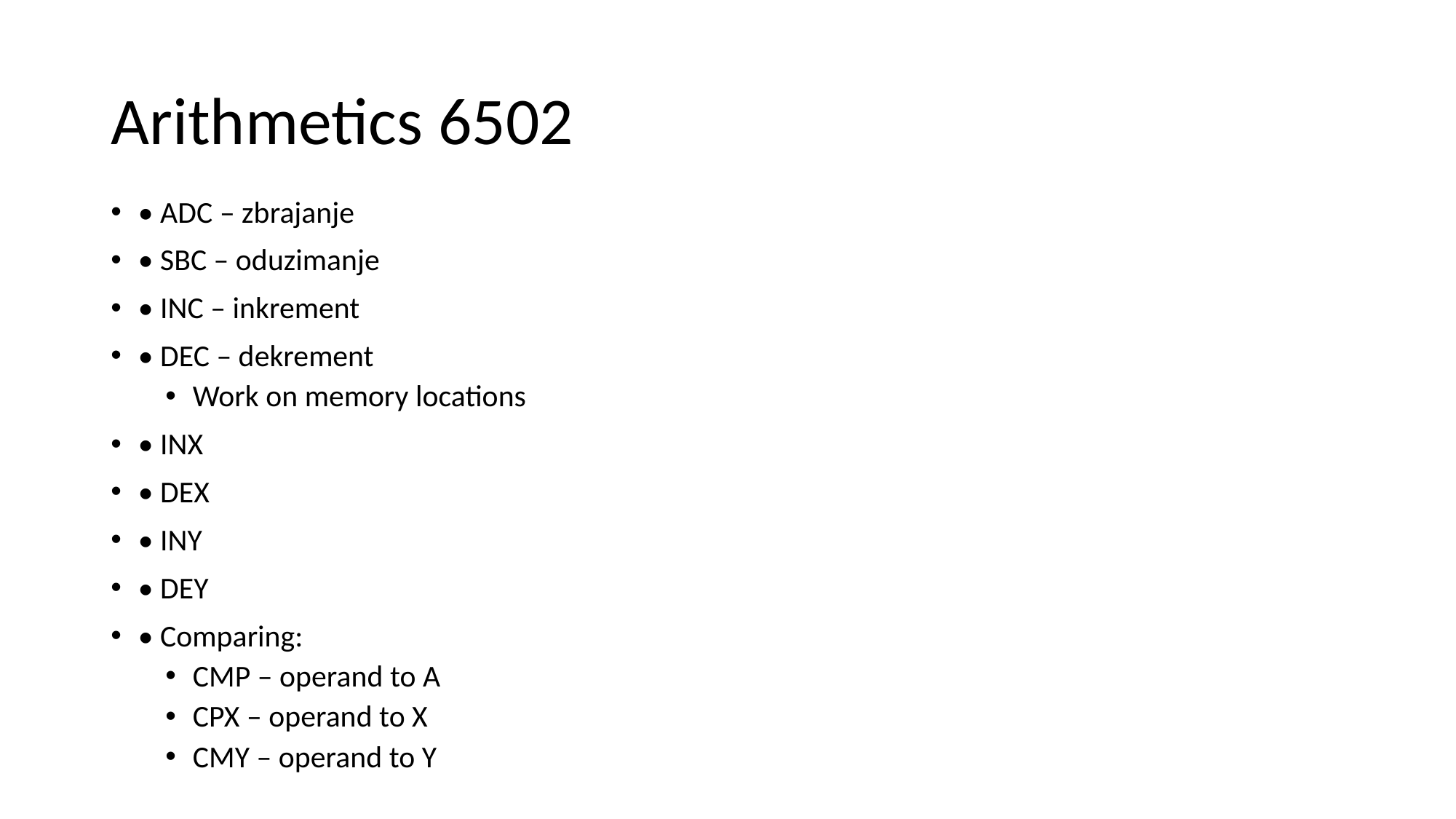

# Arithmetics 6502
• ADC – zbrajanje
• SBC – oduzimanje
• INC – inkrement
• DEC – dekrement
Work on memory locations
• INX
• DEX
• INY
• DEY
• Comparing:
CMP – operand to A
CPX – operand to X
CMY – operand to Y